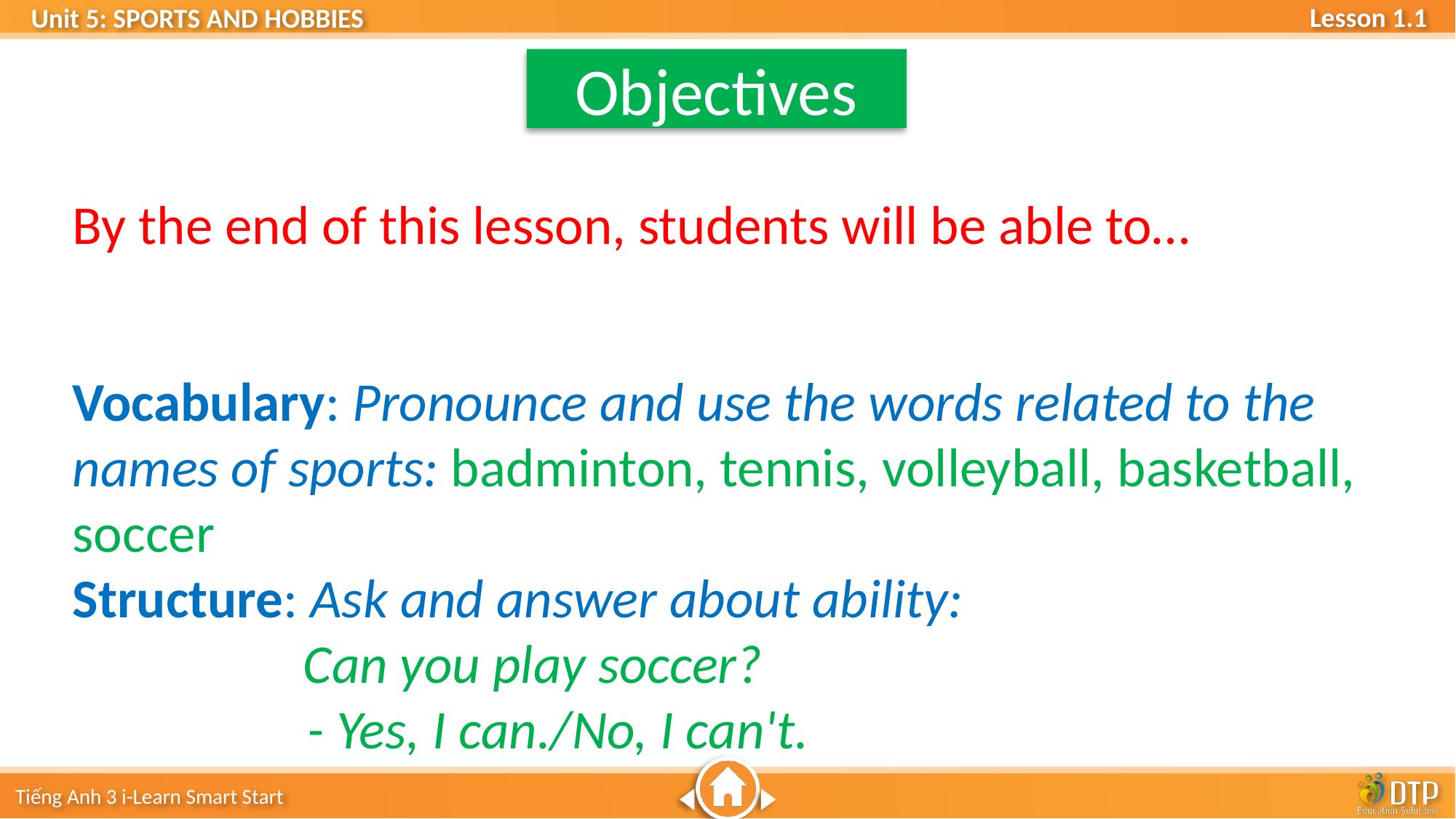

Objectives
By the end of this lesson, students will be able to…

Vocabulary: Pronounce and use the words related to the names of sports: badminton, tennis, volleyball, basketball, soccer
Structure: Ask and answer about ability:
		 Can you play soccer?
                   - Yes, I can./No, I can't.